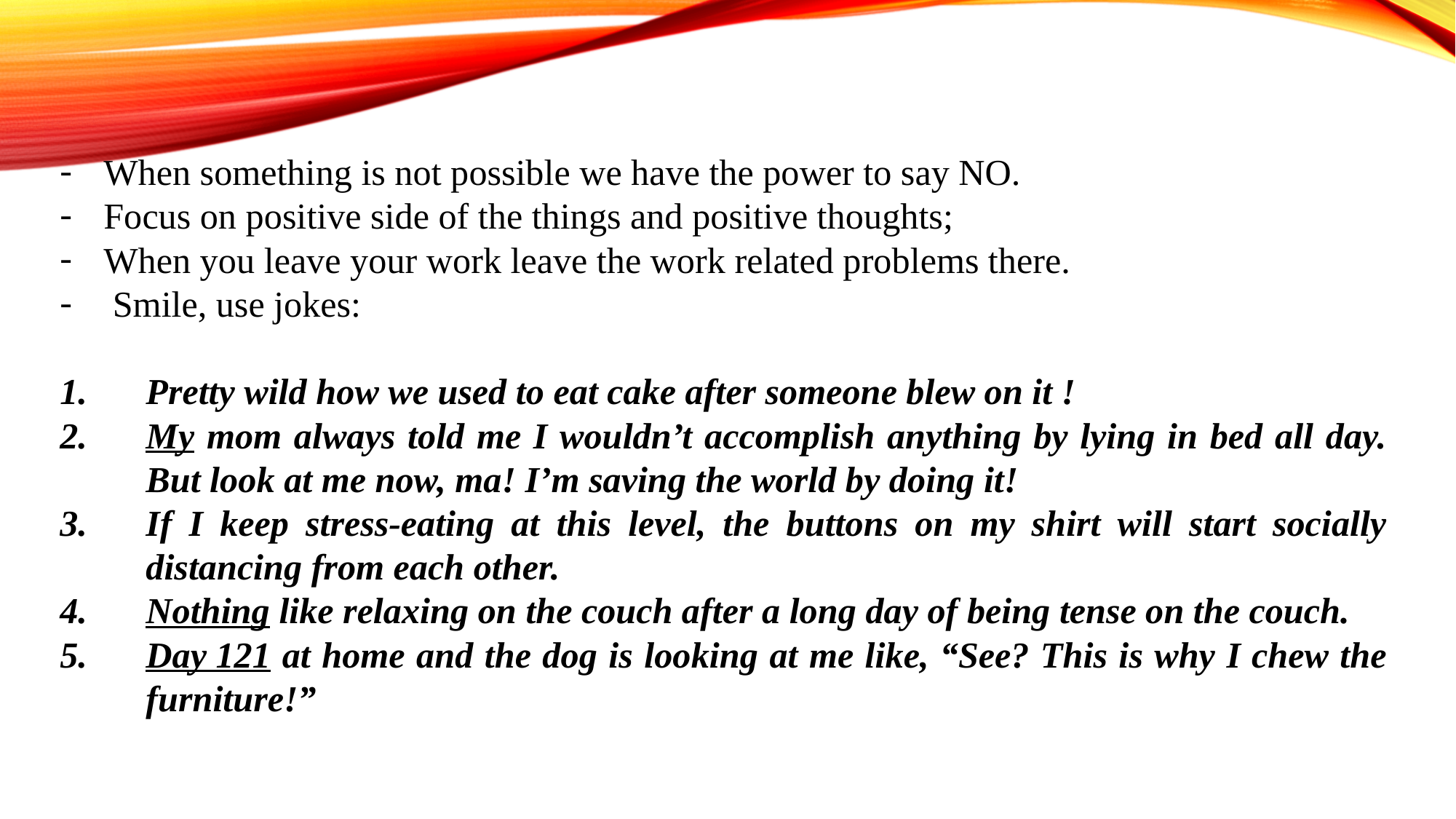

When something is not possible we have the power to say NO.
Focus on positive side of the things and positive thoughts;
When you leave your work leave the work related problems there.
 Smile, use jokes:

Pretty wild how we used to eat cake after someone blew on it !
My mom always told me I wouldn’t accomplish anything by lying in bed all day. But look at me now, ma! I’m saving the world by doing it!
If I keep stress-eating at this level, the buttons on my shirt will start socially distancing from each other.
Nothing like relaxing on the couch after a long day of being tense on the couch.
Day 121 at home and the dog is looking at me like, “See? This is why I chew the furniture!”